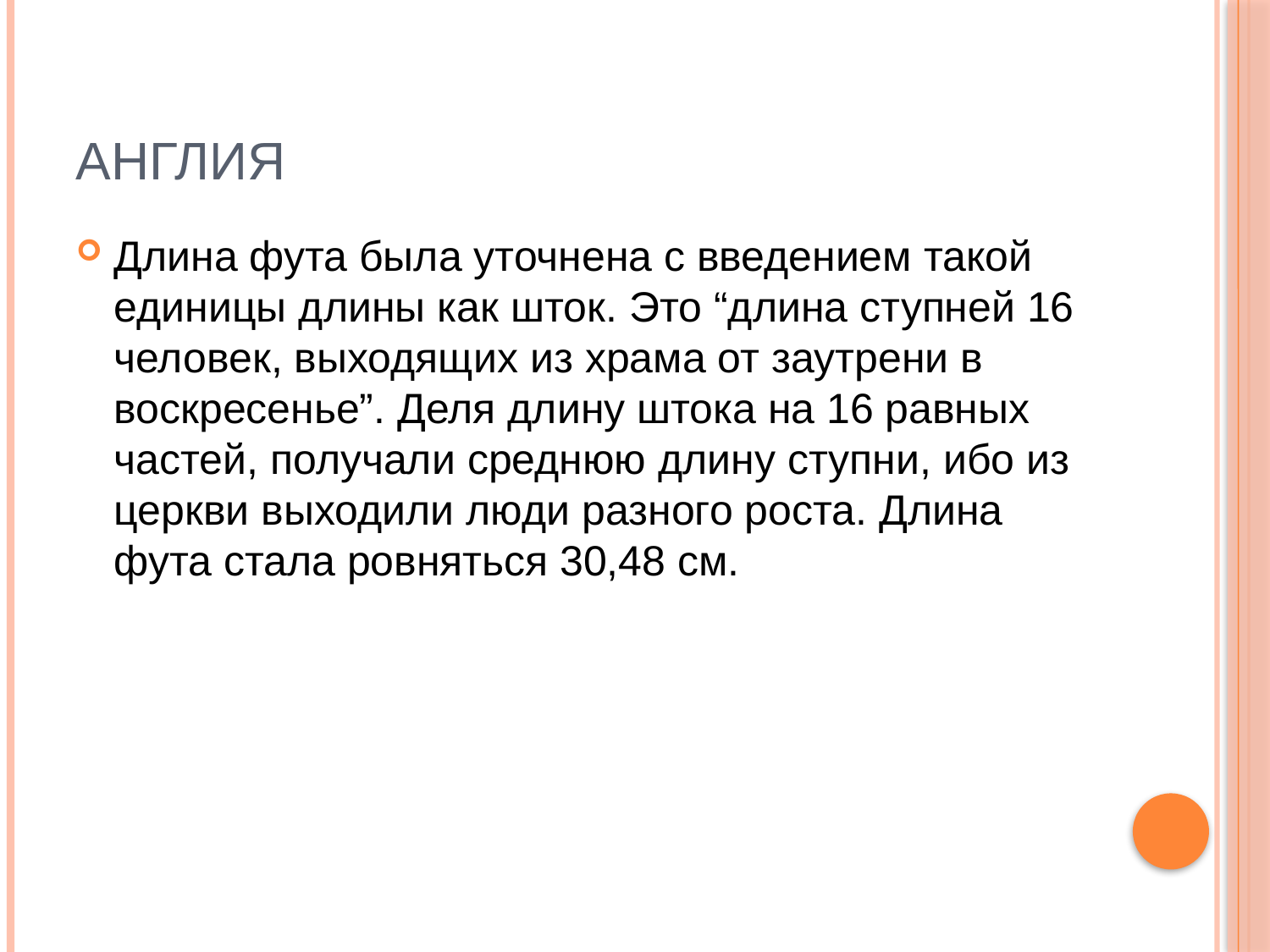

# англия
Длина фута была уточнена с введением такой единицы длины как шток. Это “длина ступней 16 человек, выходящих из храма от заутрени в воскресенье”. Деля длину штока на 16 равных частей, получали среднюю длину ступни, ибо из церкви выходили люди разного роста. Длина фута стала ровняться 30,48 см.